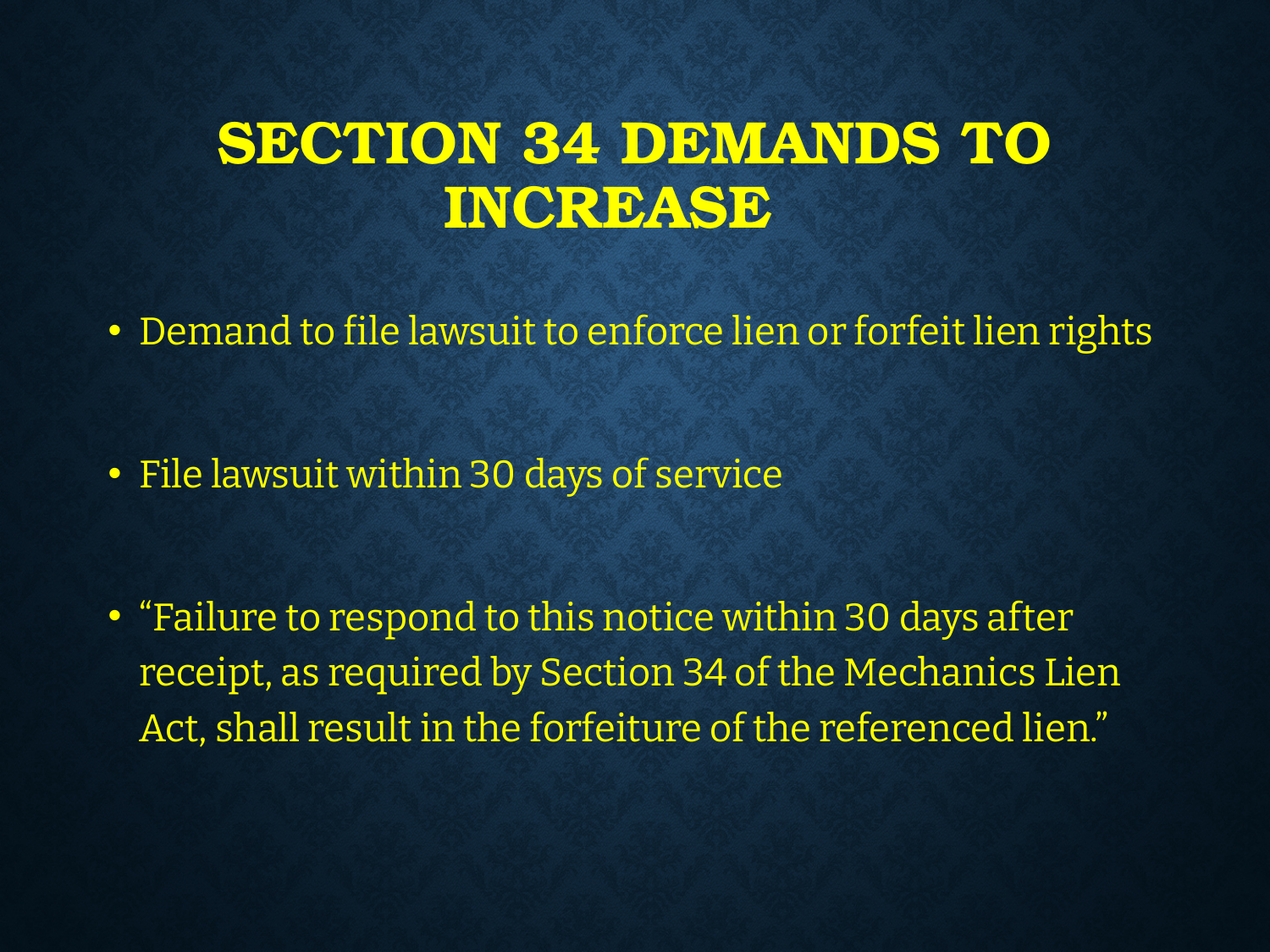

# Section 34 Demands To Increase
Demand to file lawsuit to enforce lien or forfeit lien rights

File lawsuit within 30 days of service

“Failure to respond to this notice within 30 days after receipt, as required by Section 34 of the Mechanics Lien Act, shall result in the forfeiture of the referenced lien.”